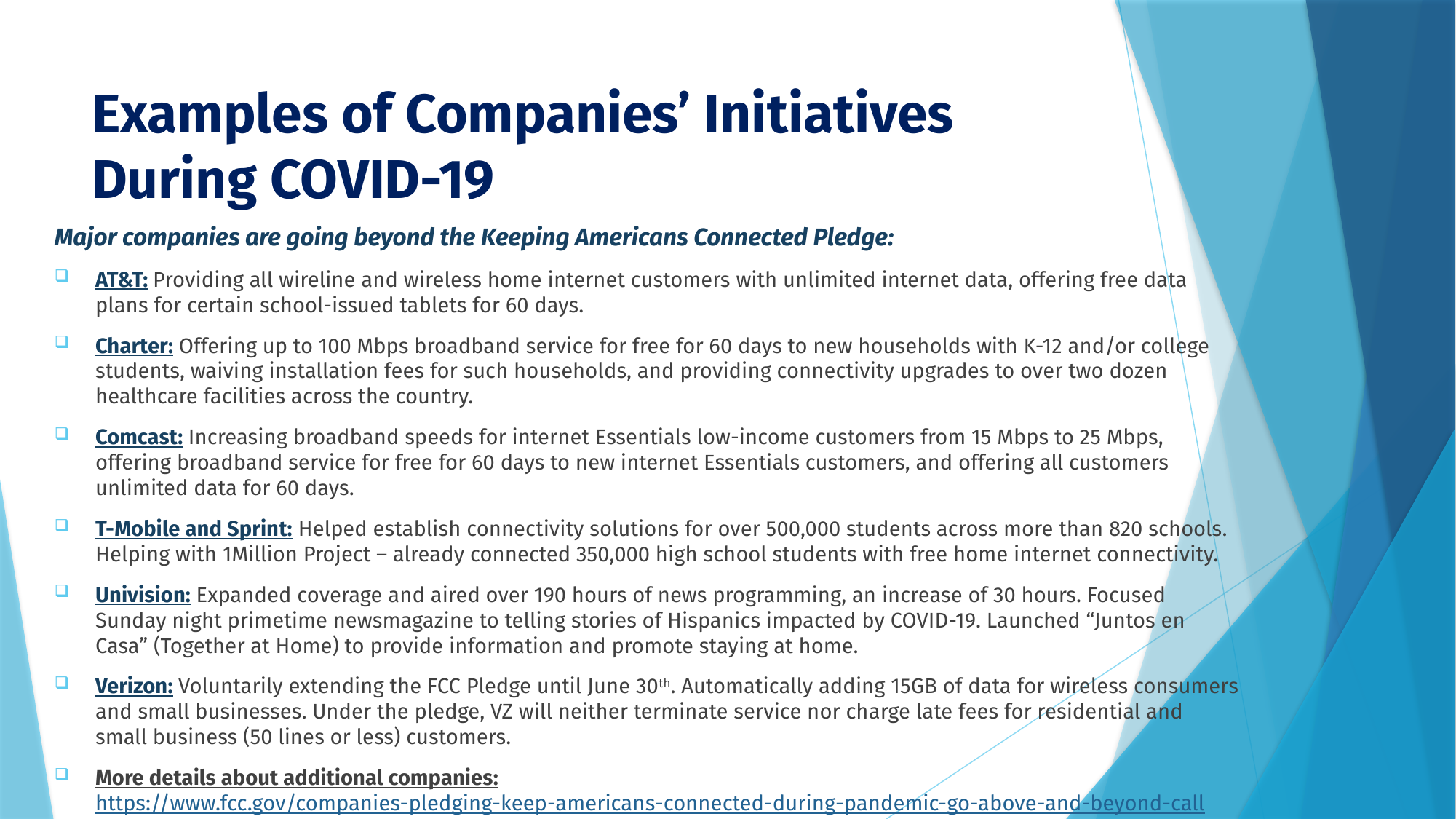

# Examples of Companies’ Initiatives During COVID-19
Major companies are going beyond the Keeping Americans Connected Pledge:
AT&T: Providing all wireline and wireless home internet customers with unlimited internet data, offering free data plans for certain school-issued tablets for 60 days.
Charter: Offering up to 100 Mbps broadband service for free for 60 days to new households with K-12 and/or college students, waiving installation fees for such households, and providing connectivity upgrades to over two dozen healthcare facilities across the country.
Comcast: Increasing broadband speeds for internet Essentials low-income customers from 15 Mbps to 25 Mbps, offering broadband service for free for 60 days to new internet Essentials customers, and offering all customers unlimited data for 60 days.
T-Mobile and Sprint: Helped establish connectivity solutions for over 500,000 students across more than 820 schools. Helping with 1Million Project – already connected 350,000 high school students with free home internet connectivity.
Univision: Expanded coverage and aired over 190 hours of news programming, an increase of 30 hours. Focused Sunday night primetime newsmagazine to telling stories of Hispanics impacted by COVID-19. Launched “Juntos en Casa” (Together at Home) to provide information and promote staying at home.
Verizon: Voluntarily extending the FCC Pledge until June 30th. Automatically adding 15GB of data for wireless consumers and small businesses. Under the pledge, VZ will neither terminate service nor charge late fees for residential and small business (50 lines or less) customers.
More details about additional companies: https://www.fcc.gov/companies-pledging-keep-americans-connected-during-pandemic-go-above-and-beyond-call